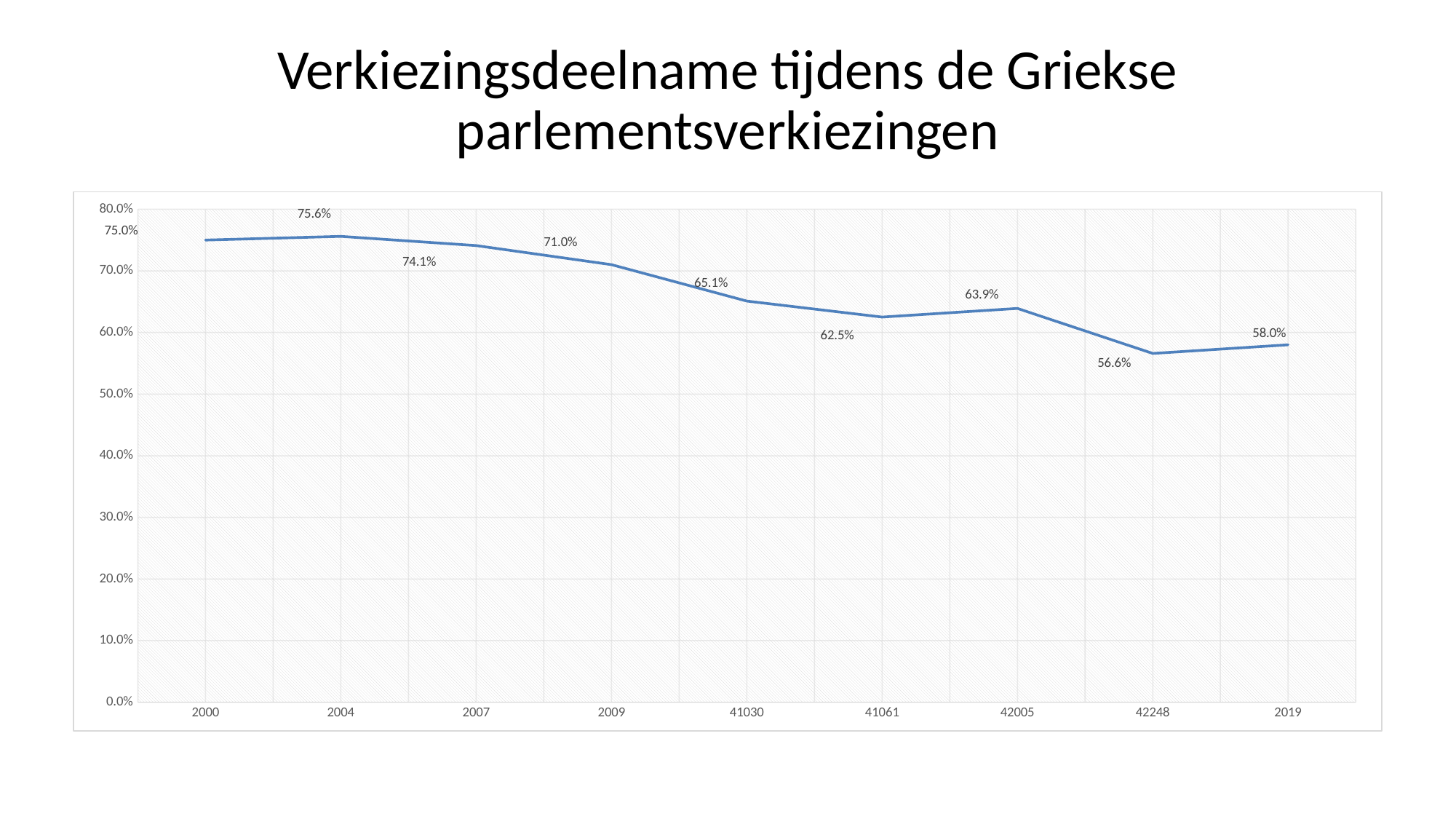

# Verkiezingsdeelname tijdens de Griekse parlementsverkiezingen

### Chart

| Category | Série 1 |
|---|---|
| 2000 | 0.75 |
| 2004 | 0.756 |
| 2007 | 0.741 |
| 2009 | 0.71 |
| 41030 | 0.651 |
| 41061 | 0.625 |
| 42005 | 0.639 |
| 42248 | 0.566 |
| 2019 | 0.58 |